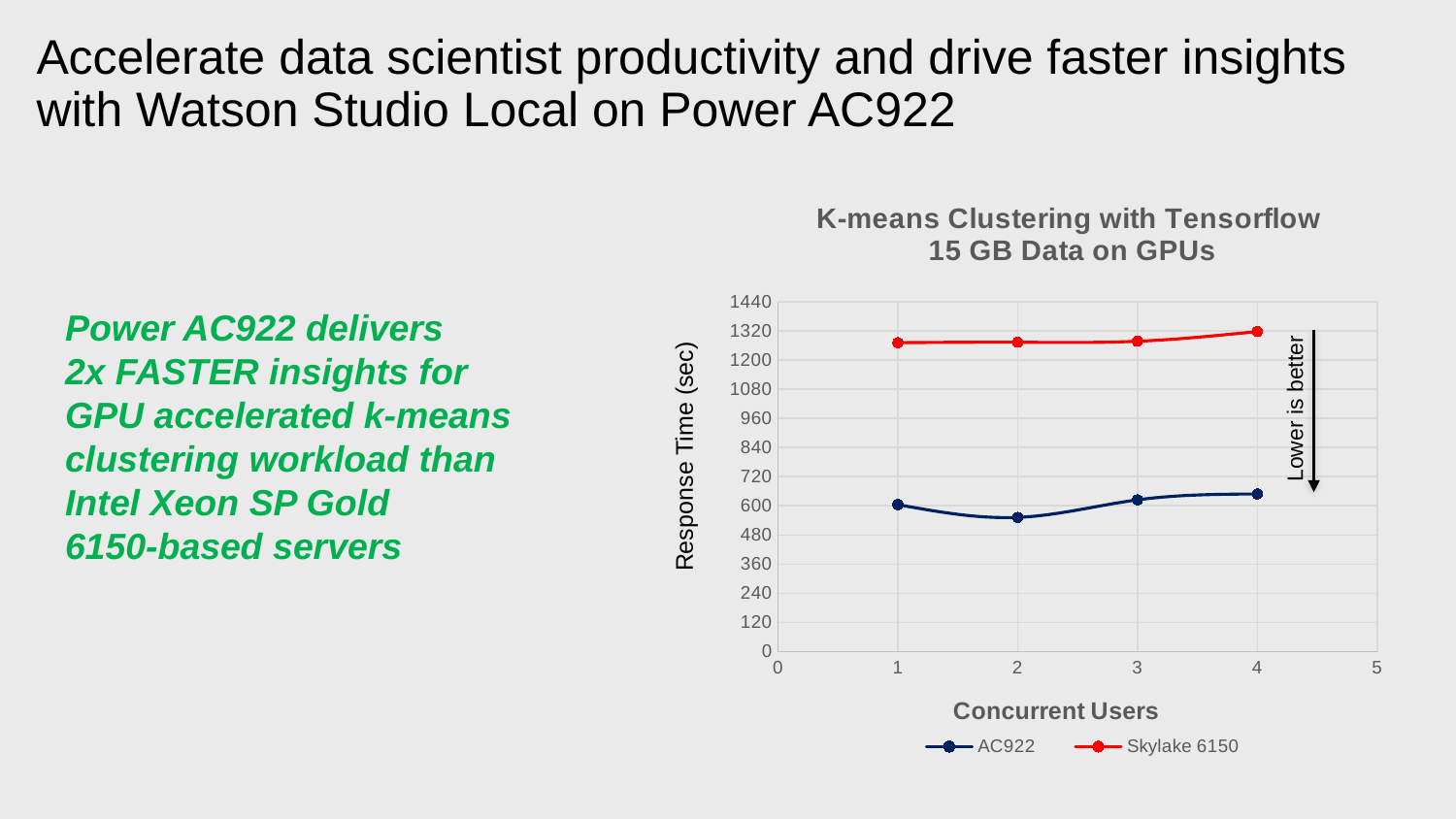

# Accelerate data scientist productivity and drive faster insights with Watson Studio Local on Power AC922

### Chart: K-means Clustering with Tensorflow
15 GB Data on GPUs

| Category | AC922 | Skylake 6150 |
|---|---|---|
Power AC922 delivers
2x FASTER insights for
GPU accelerated k-means
clustering workload than
Intel Xeon SP Gold
6150-based servers
Response Time (sec)
Lower is better